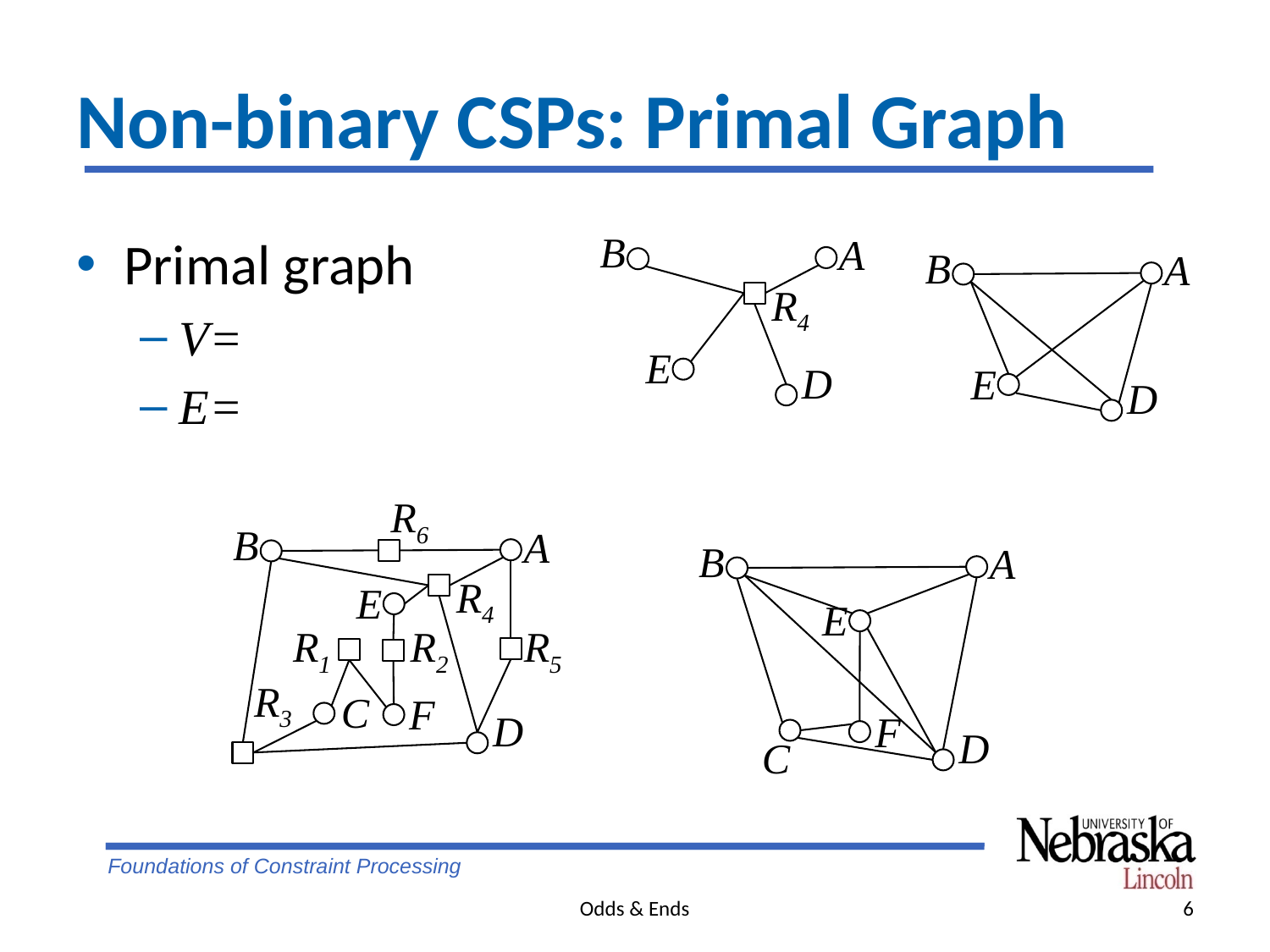

# Non-binary CSPs: Primal Graph
Primal graph
V=
E=
B
A
B
A

R4

E
D
E

D

R6
B
A

R4

E

R1
R2
R5

R3
C
F

D

B
A

E

F

D
C

Odds & Ends
6